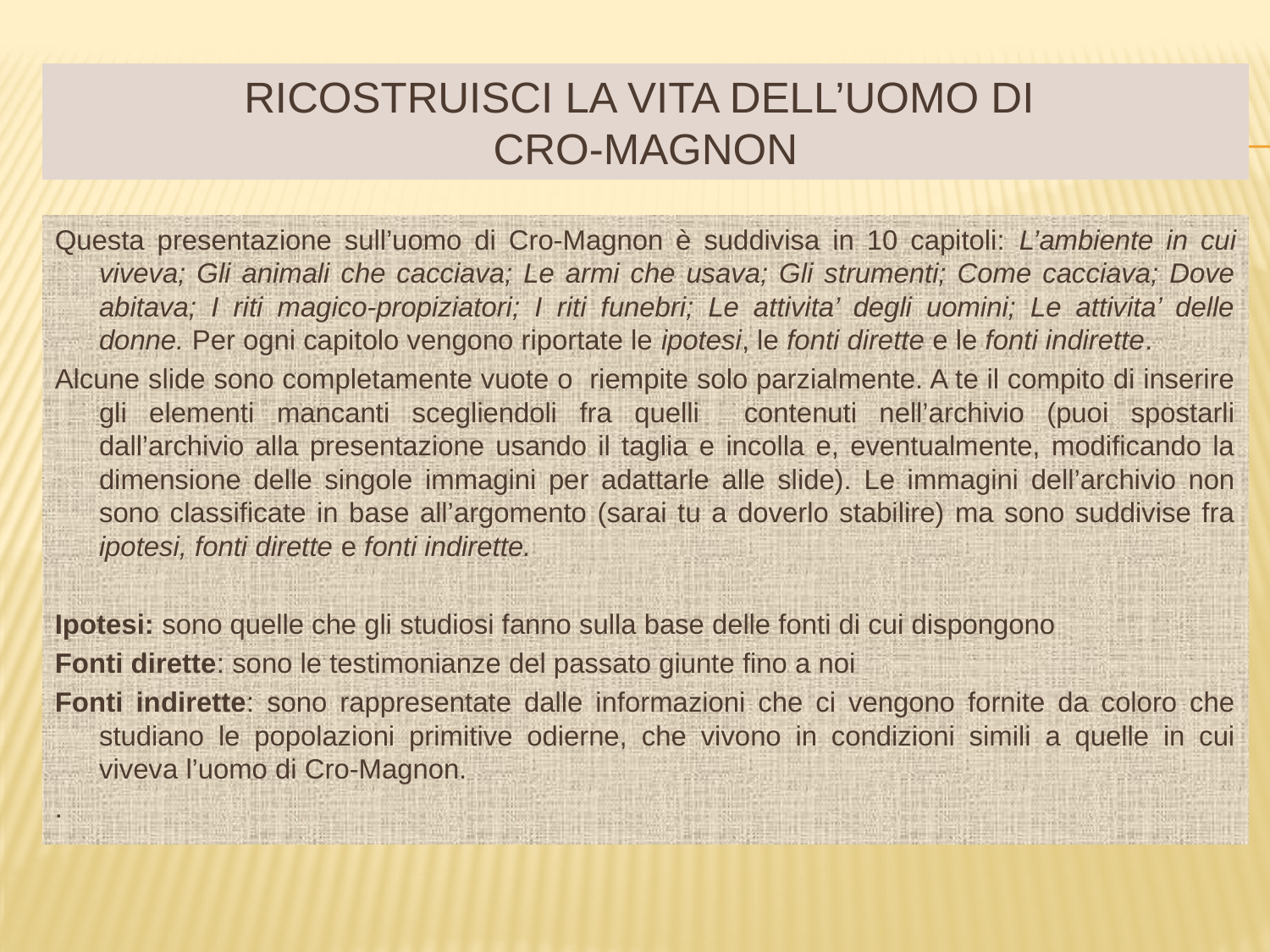

# Ricostruisci la vita dell’uomo di cro-magnon
Questa presentazione sull’uomo di Cro-Magnon è suddivisa in 10 capitoli: L’ambiente in cui viveva; Gli animali che cacciava; Le armi che usava; Gli strumenti; Come cacciava; Dove abitava; I riti magico-propiziatori; I riti funebri; Le attivita’ degli uomini; Le attivita’ delle donne. Per ogni capitolo vengono riportate le ipotesi, le fonti dirette e le fonti indirette.
Alcune slide sono completamente vuote o  riempite solo parzialmente. A te il compito di inserire gli elementi mancanti scegliendoli fra quelli  contenuti nell’archivio (puoi spostarli dall’archivio alla presentazione usando il taglia e incolla e, eventualmente, modificando la dimensione delle singole immagini per adattarle alle slide). Le immagini dell’archivio non sono classificate in base all’argomento (sarai tu a doverlo stabilire) ma sono suddivise fra ipotesi, fonti dirette e fonti indirette.

Ipotesi: sono quelle che gli studiosi fanno sulla base delle fonti di cui dispongono
Fonti dirette: sono le testimonianze del passato giunte fino a noi
Fonti indirette: sono rappresentate dalle informazioni che ci vengono fornite da coloro che studiano le popolazioni primitive odierne, che vivono in condizioni simili a quelle in cui viveva l’uomo di Cro-Magnon.
.